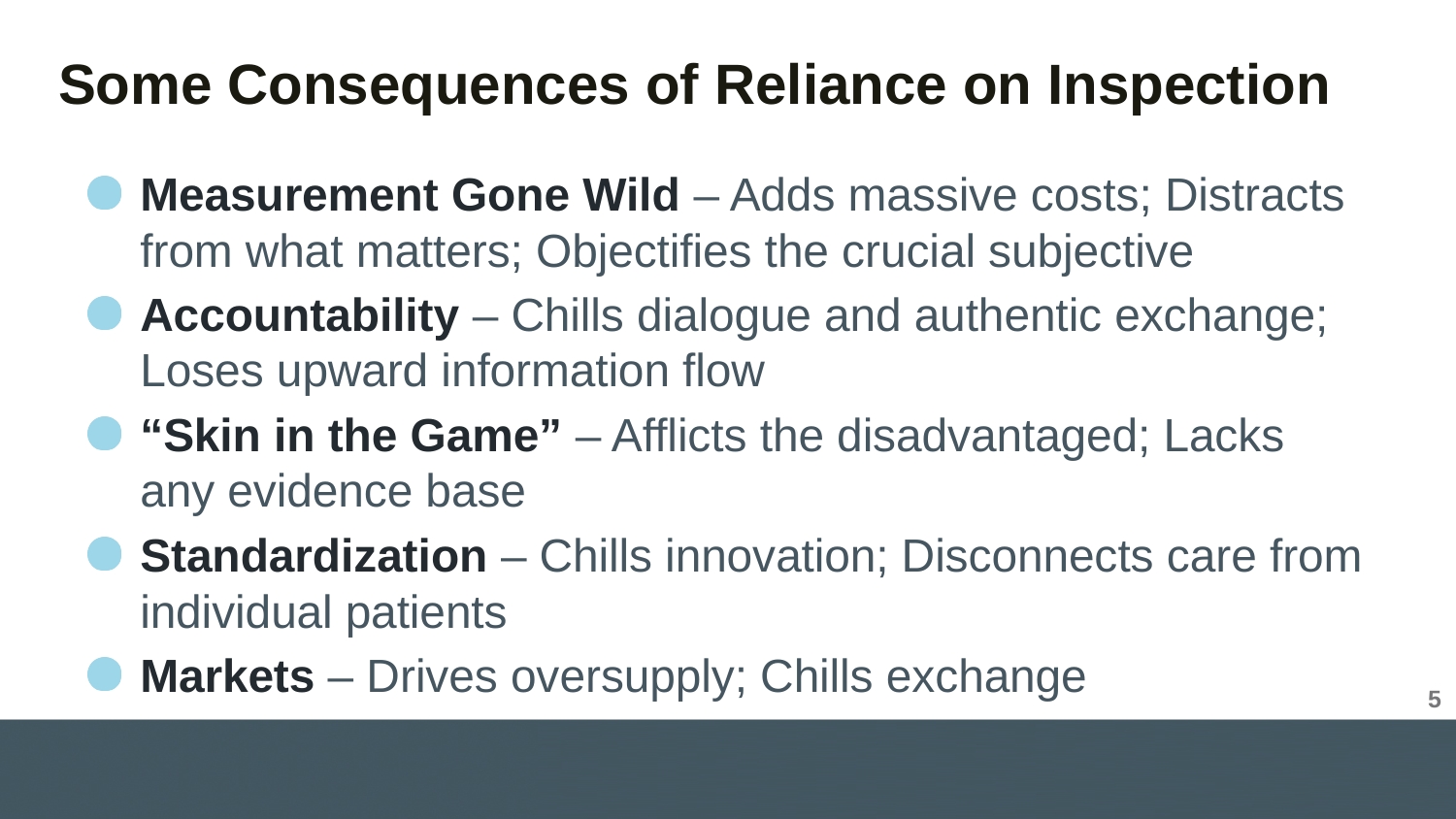

# Some Consequences of Reliance on Inspection
Measurement Gone Wild – Adds massive costs; Distracts from what matters; Objectifies the crucial subjective
Accountability – Chills dialogue and authentic exchange; Loses upward information flow
“Skin in the Game” – Afflicts the disadvantaged; Lacks any evidence base
Standardization – Chills innovation; Disconnects care from individual patients
Markets – Drives oversupply; Chills exchange
5